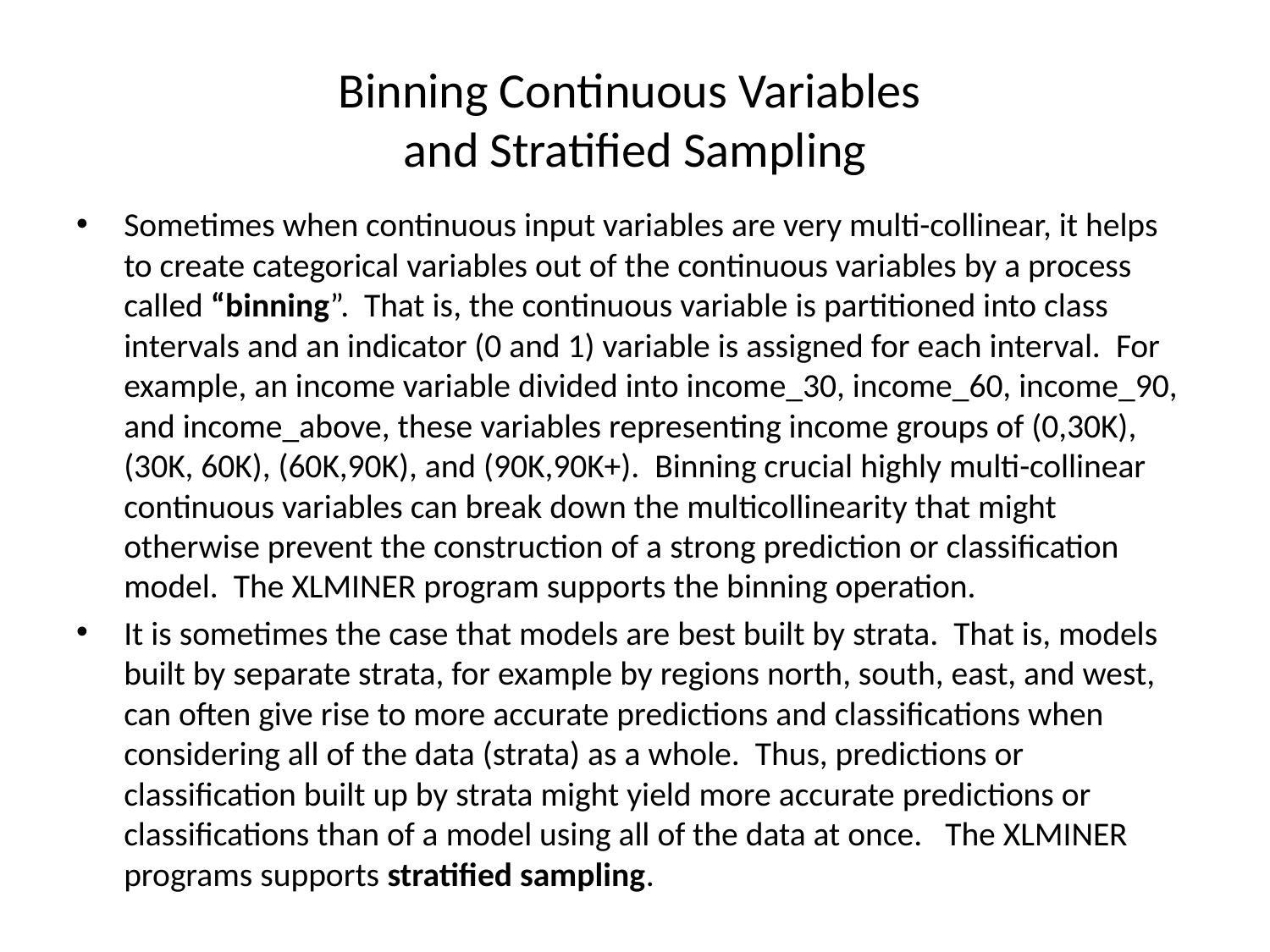

# Binning Continuous Variables and Stratified Sampling
Sometimes when continuous input variables are very multi-collinear, it helps to create categorical variables out of the continuous variables by a process called “binning”.  That is, the continuous variable is partitioned into class intervals and an indicator (0 and 1) variable is assigned for each interval.  For example, an income variable divided into income_30, income_60, income_90, and income_above, these variables representing income groups of (0,30K), (30K, 60K), (60K,90K), and (90K,90K+).  Binning crucial highly multi-collinear continuous variables can break down the multicollinearity that might otherwise prevent the construction of a strong prediction or classification model.  The XLMINER program supports the binning operation.
It is sometimes the case that models are best built by strata.  That is, models built by separate strata, for example by regions north, south, east, and west, can often give rise to more accurate predictions and classifications when considering all of the data (strata) as a whole.  Thus, predictions or classification built up by strata might yield more accurate predictions or classifications than of a model using all of the data at once.   The XLMINER programs supports stratified sampling.